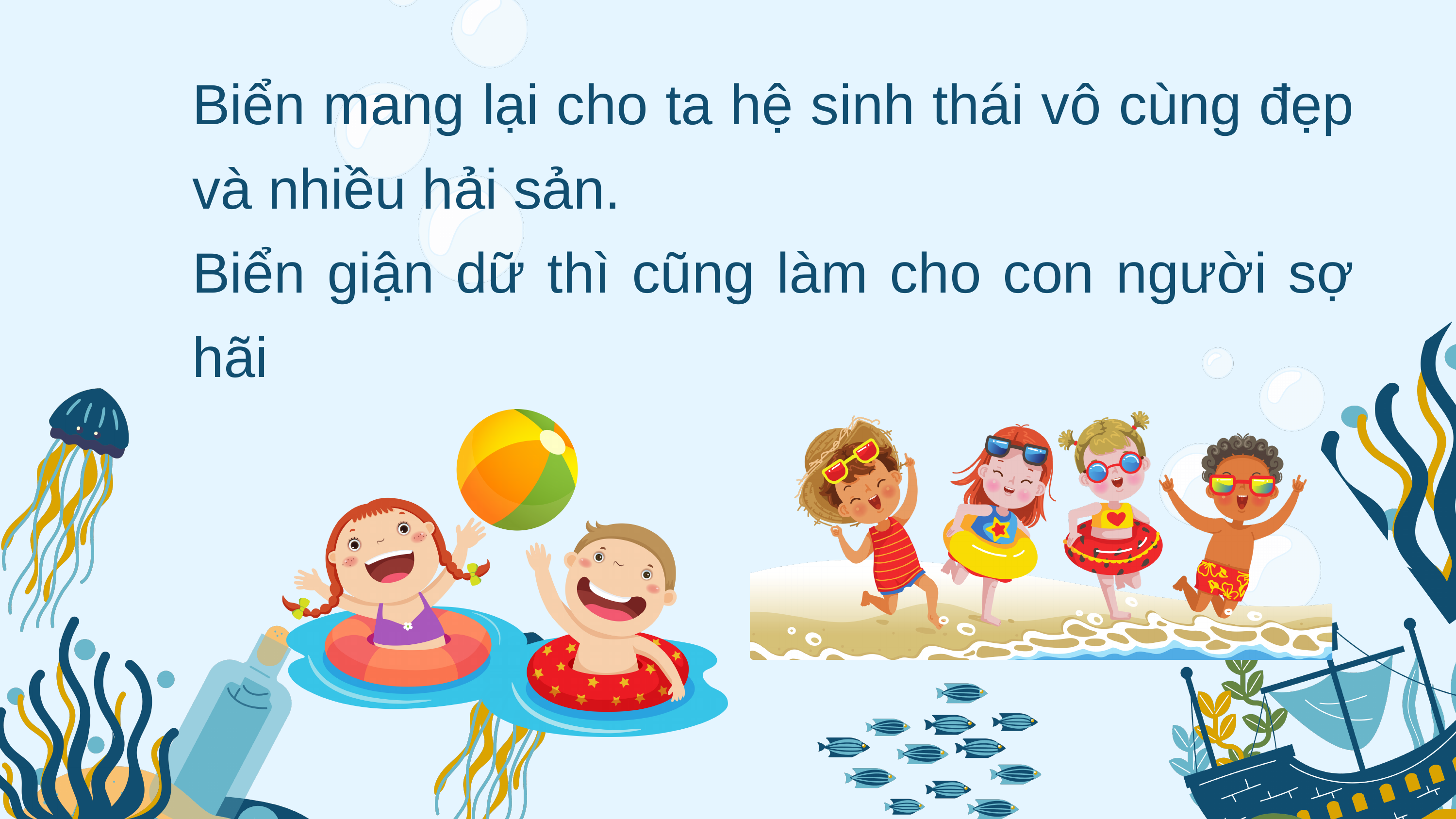

Biển mang lại cho ta hệ sinh thái vô cùng đẹp và nhiều hải sản.
Biển giận dữ thì cũng làm cho con người sợ hãi